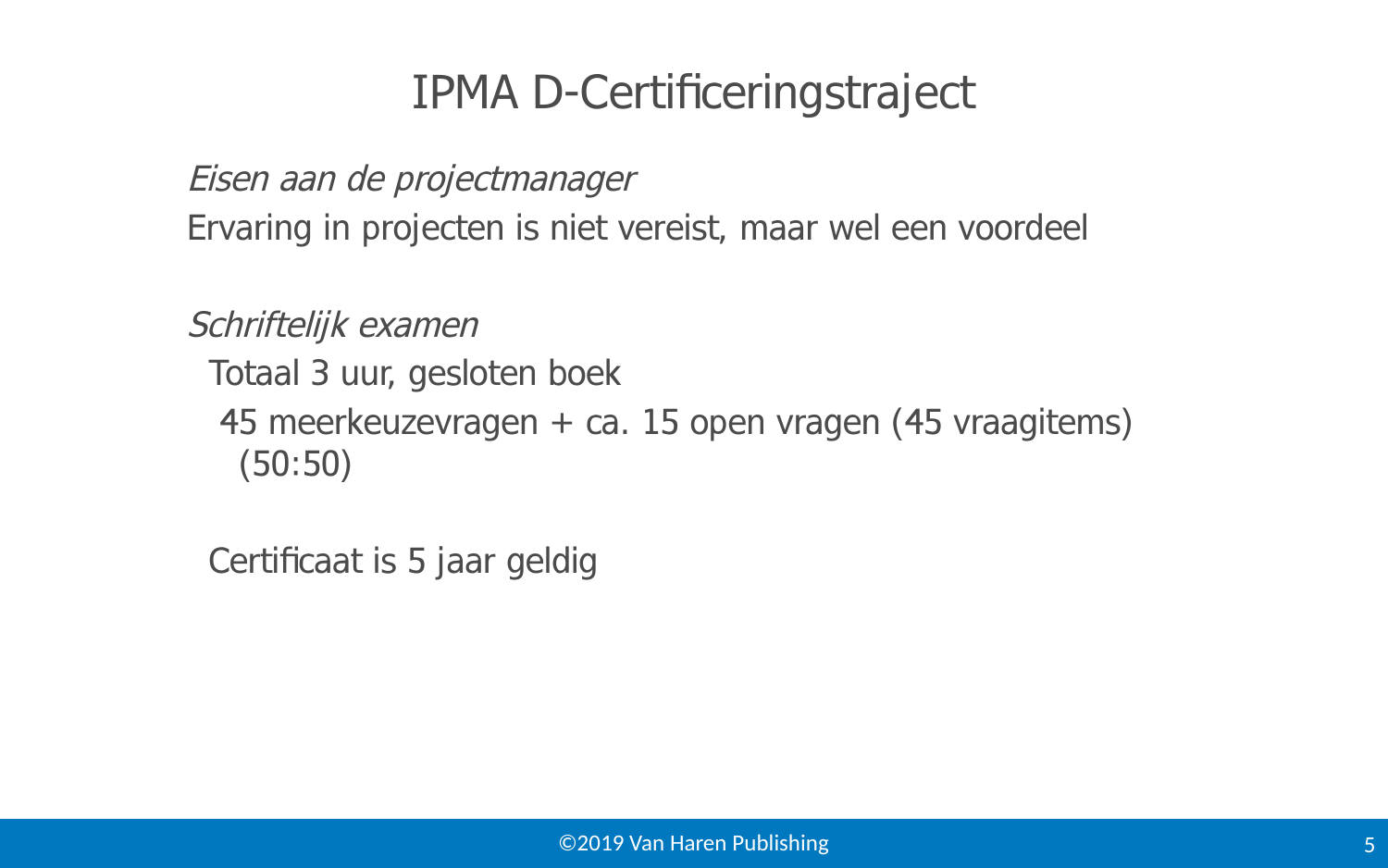

# IPMA D-Certificeringstraject

Eisen aan de projectmanager
Ervaring in projecten is niet vereist, maar wel een voordeel

Schriftelijk examen
  Totaal 3 uur, gesloten boek
   45 meerkeuzevragen + ca. 15 open vragen (45 vraagitems) (50:50)

  Certificaat is 5 jaar geldig

5